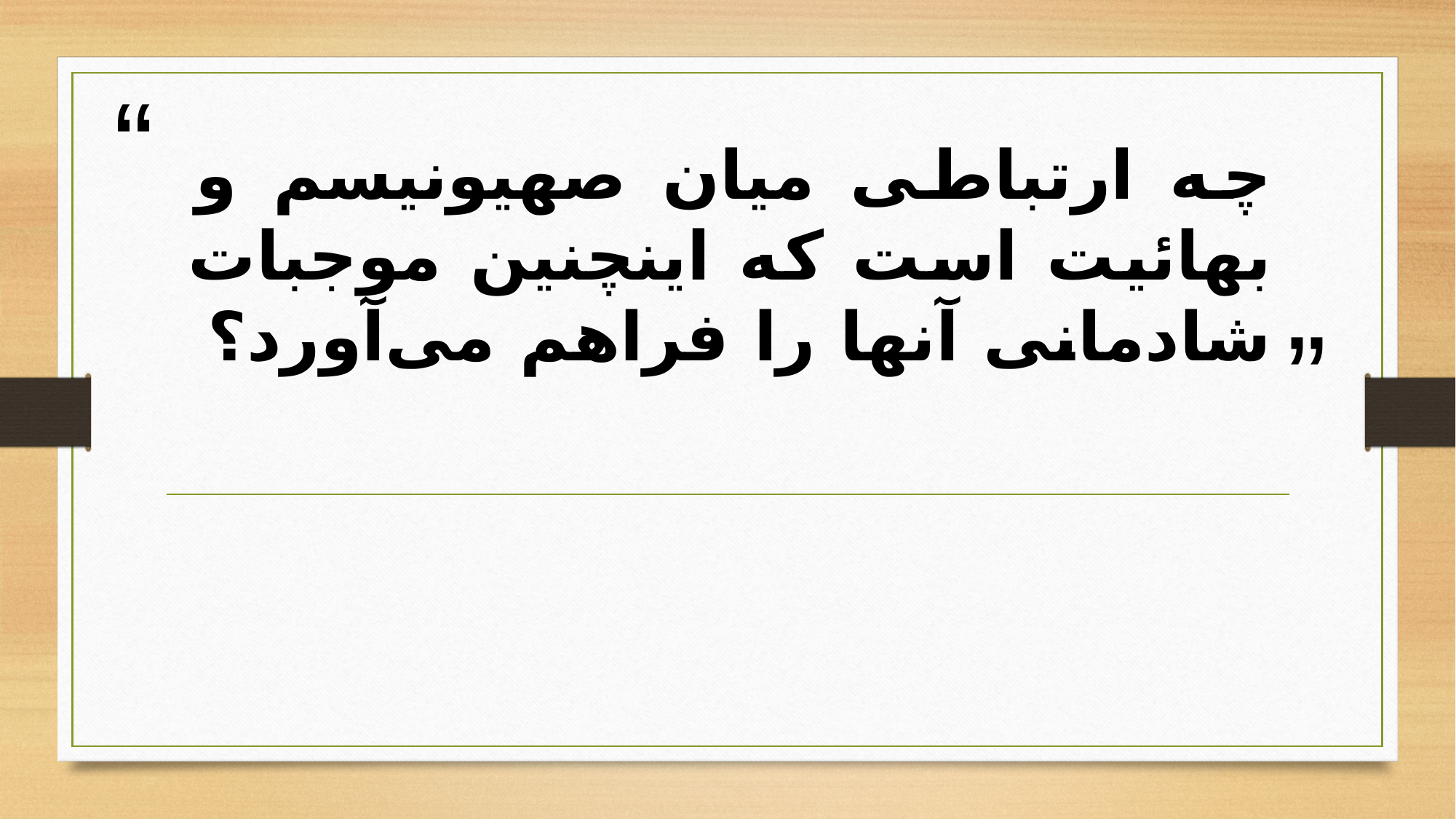

# چه ارتباطی میان صهیونیسم و بهائیت است كه اینچنین موجبات شادمانی آنها را فراهم می‌آورد؟